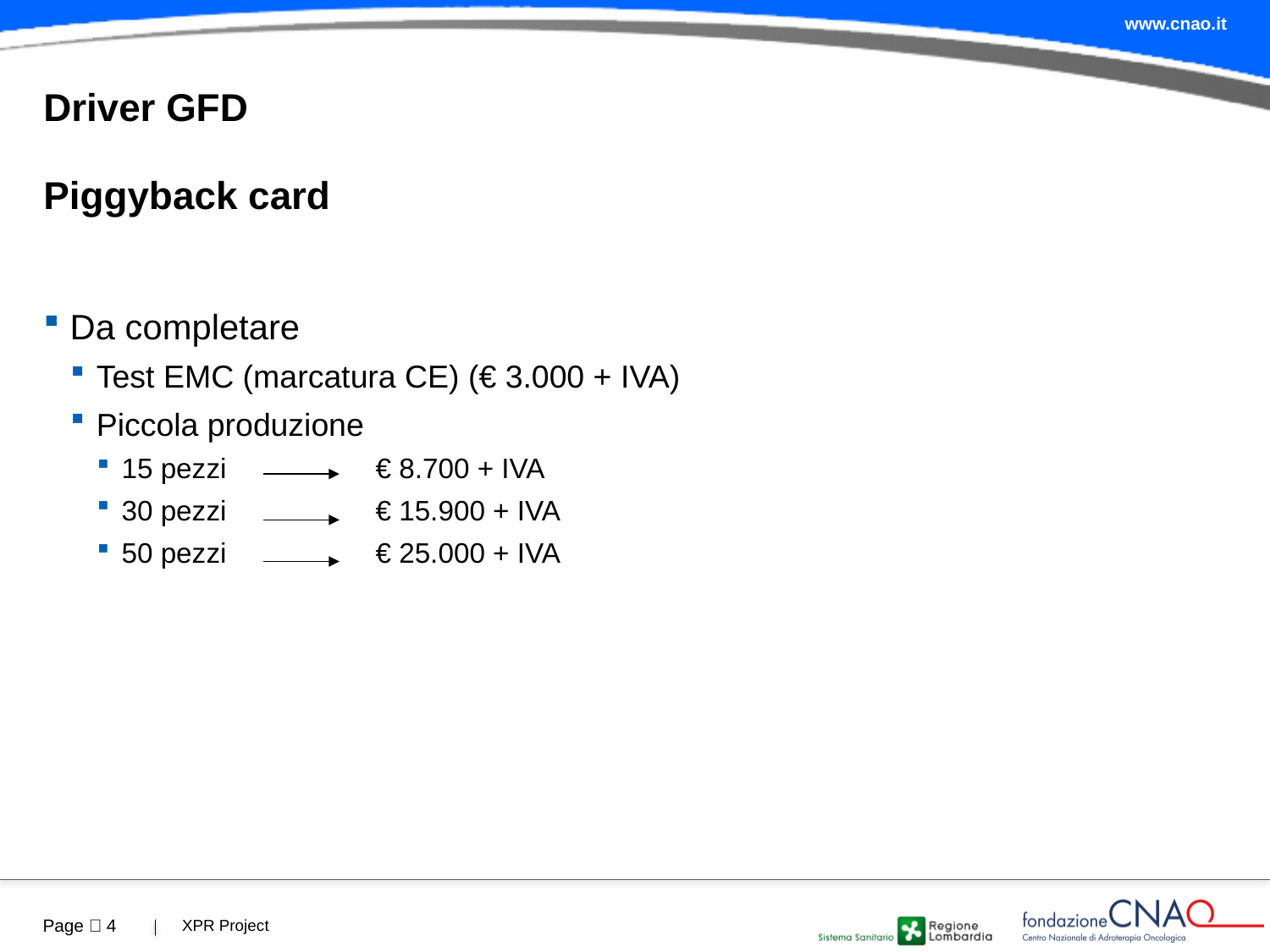

# Driver GFD Piggyback card
Da completare
Test EMC (marcatura CE) (€ 3.000 + IVA)
Piccola produzione
15 pezzi 		€ 8.700 + IVA
30 pezzi 		€ 15.900 + IVA
50 pezzi 		€ 25.000 + IVA